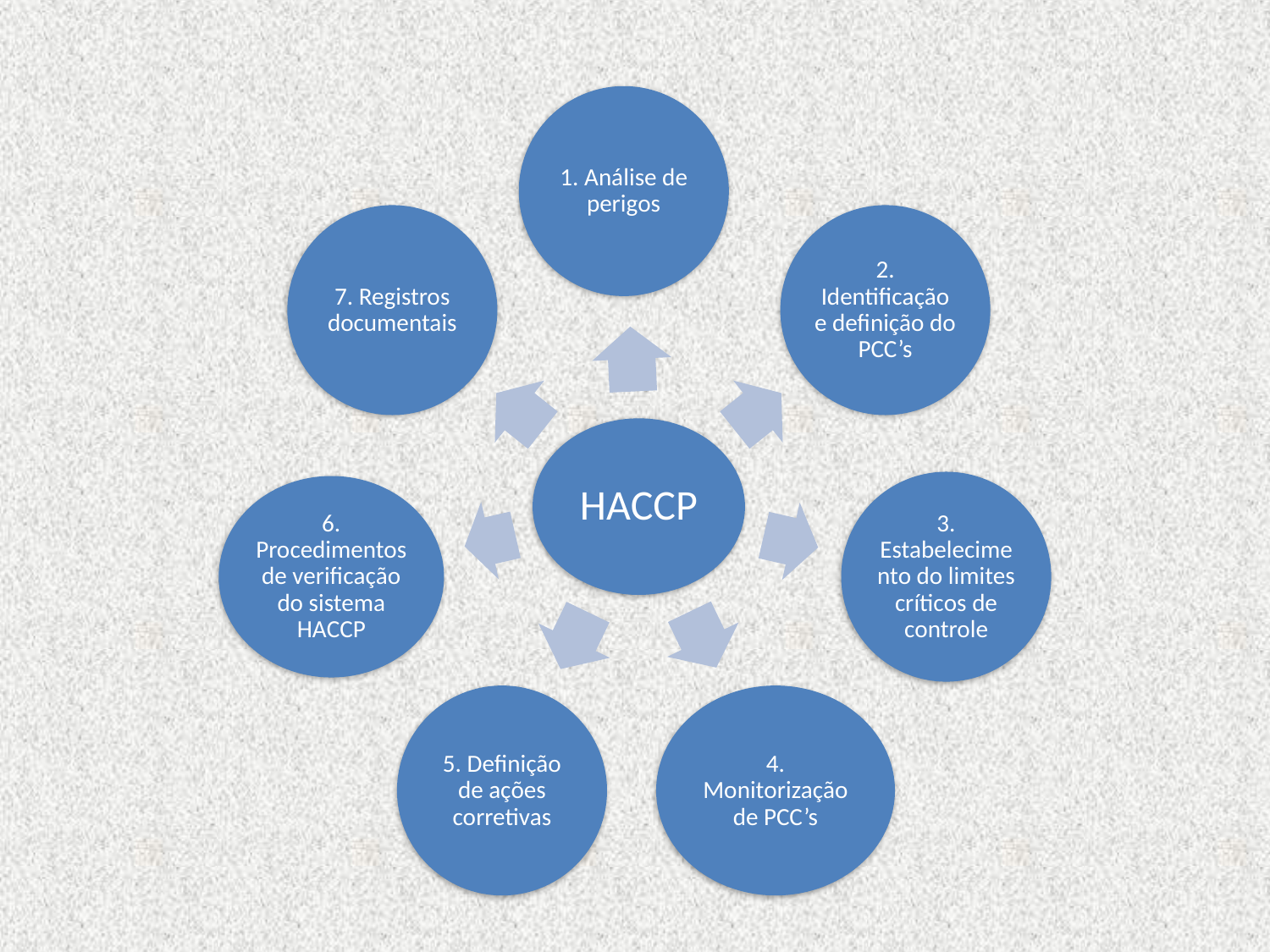

HACCP

1. Análise de perigos

2. Identificação e definição do PCC’s

3. Estabelecimento do limites críticos de controle

4. Monitorização de PCC’s

5. Definição de ações corretivas

6. Procedimentos de verificação do sistema HACCP

7. Registros documentais